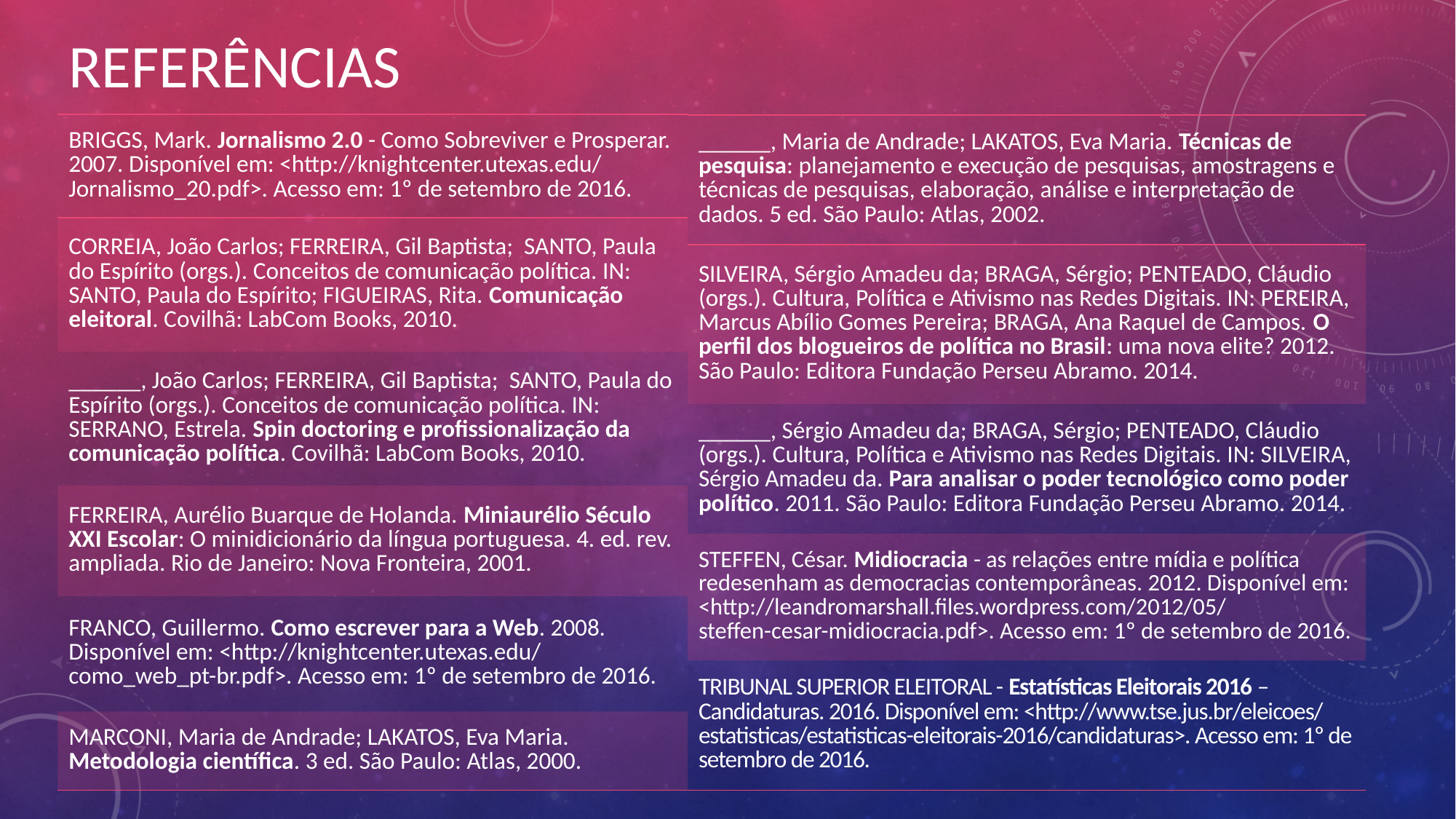

# referências
| BRIGGS, Mark. Jornalismo 2.0 - Como Sobreviver e Prosperar. 2007. Disponível em: <http://knightcenter.utexas.edu/ Jornalismo\_20.pdf>. Acesso em: 1º de setembro de 2016. |
| --- |
| CORREIA, João Carlos; FERREIRA, Gil Baptista; SANTO, Paula do Espírito (orgs.). Conceitos de comunicação política. IN: SANTO, Paula do Espírito; FIGUEIRAS, Rita. Comunicação eleitoral. Covilhã: LabCom Books, 2010. |
| \_\_\_\_\_\_, João Carlos; FERREIRA, Gil Baptista; SANTO, Paula do Espírito (orgs.). Conceitos de comunicação política. IN: SERRANO, Estrela. Spin doctoring e proﬁssionalização da comunicação política. Covilhã: LabCom Books, 2010. |
| FERREIRA, Aurélio Buarque de Holanda. Miniaurélio Século XXI Escolar: O minidicionário da língua portuguesa. 4. ed. rev. ampliada. Rio de Janeiro: Nova Fronteira, 2001. |
| FRANCO, Guillermo. Como escrever para a Web. 2008. Disponível em: <http://knightcenter.utexas.edu/ como\_web\_pt-br.pdf>. Acesso em: 1º de setembro de 2016. |
| MARCONI, Maria de Andrade; LAKATOS, Eva Maria. Metodologia científica. 3 ed. São Paulo: Atlas, 2000. |
| \_\_\_\_\_\_, Maria de Andrade; LAKATOS, Eva Maria. Técnicas de pesquisa: planejamento e execução de pesquisas, amostragens e técnicas de pesquisas, elaboração, análise e interpretação de dados. 5 ed. São Paulo: Atlas, 2002. |
| --- |
| SILVEIRA, Sérgio Amadeu da; BRAGA, Sérgio; PENTEADO, Cláudio (orgs.). Cultura, Política e Ativismo nas Redes Digitais. IN: PEREIRA, Marcus Abílio Gomes Pereira; BRAGA, Ana Raquel de Campos. O perfil dos blogueiros de política no Brasil: uma nova elite? 2012. São Paulo: Editora Fundação Perseu Abramo. 2014. |
| \_\_\_\_\_\_, Sérgio Amadeu da; BRAGA, Sérgio; PENTEADO, Cláudio (orgs.). Cultura, Política e Ativismo nas Redes Digitais. IN: SILVEIRA, Sérgio Amadeu da. Para analisar o poder tecnológico como poder político. 2011. São Paulo: Editora Fundação Perseu Abramo. 2014. |
| STEFFEN, César. Midiocracia - as relações entre mídia e política redesenham as democracias contemporâneas. 2012. Disponível em: <http://leandromarshall.files.wordpress.com/2012/05/ steffen-cesar-midiocracia.pdf>. Acesso em: 1º de setembro de 2016. |
| TRIBUNAL SUPERIOR ELEITORAL - Estatísticas Eleitorais 2016 – Candidaturas. 2016. Disponível em: <http://www.tse.jus.br/eleicoes/ estatisticas/estatisticas-eleitorais-2016/candidaturas>. Acesso em: 1º de setembro de 2016. |